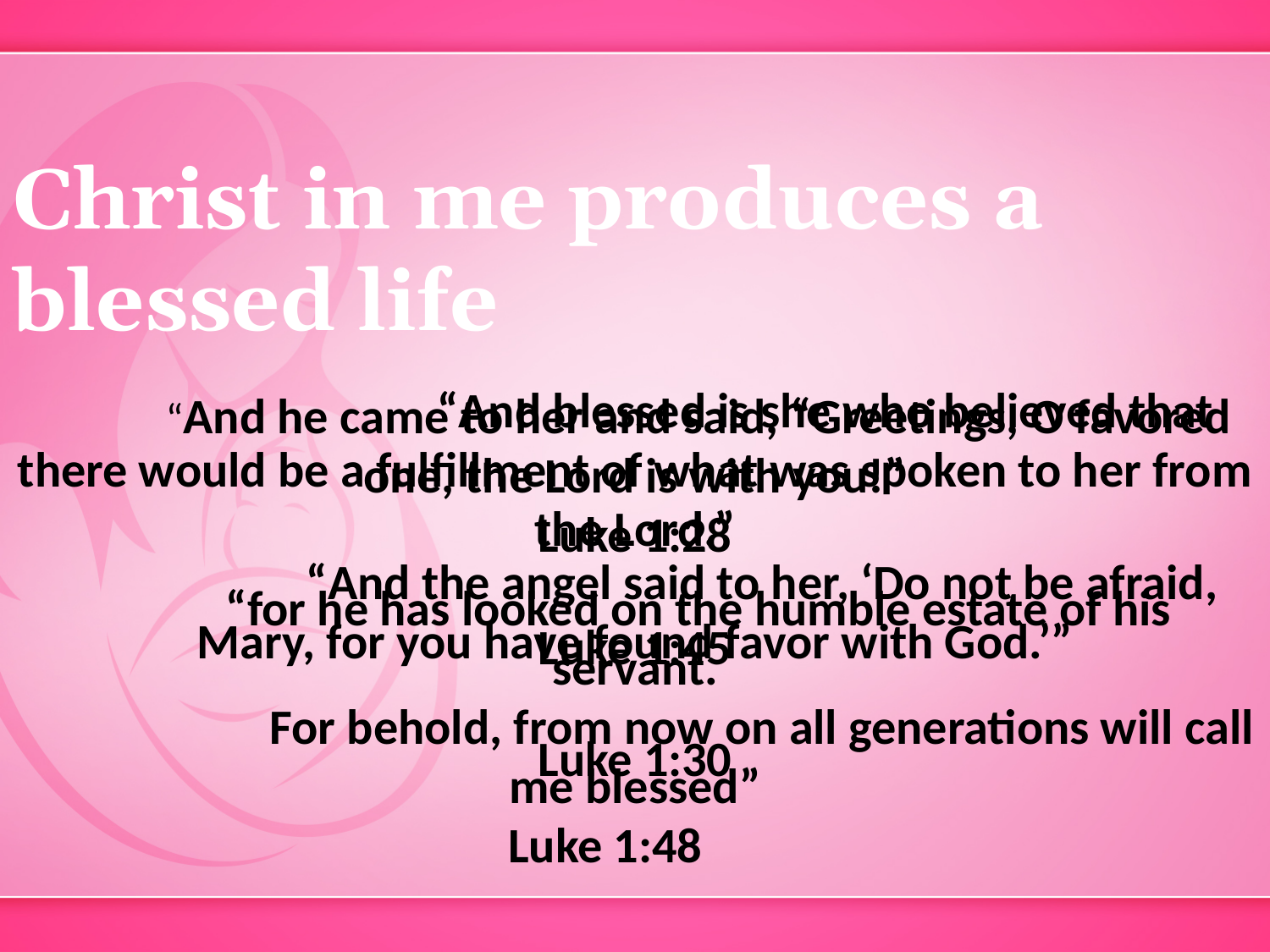

Christ in me produces a blessed life
			“And blessed is she who believed that there would be a fulfillment of what was spoken to her from the Lord.”

Luke 1:45
	“And he came to her and said, “Greetings, O favored one, the Lord is with you!”
Luke 1:28
		“And the angel said to her, ‘Do not be afraid, Mary, for you have found favor with God.’”

Luke 1:30
	“for he has looked on the humble estate of his servant.
		For behold, from now on all generations will call me blessed”
Luke 1:48